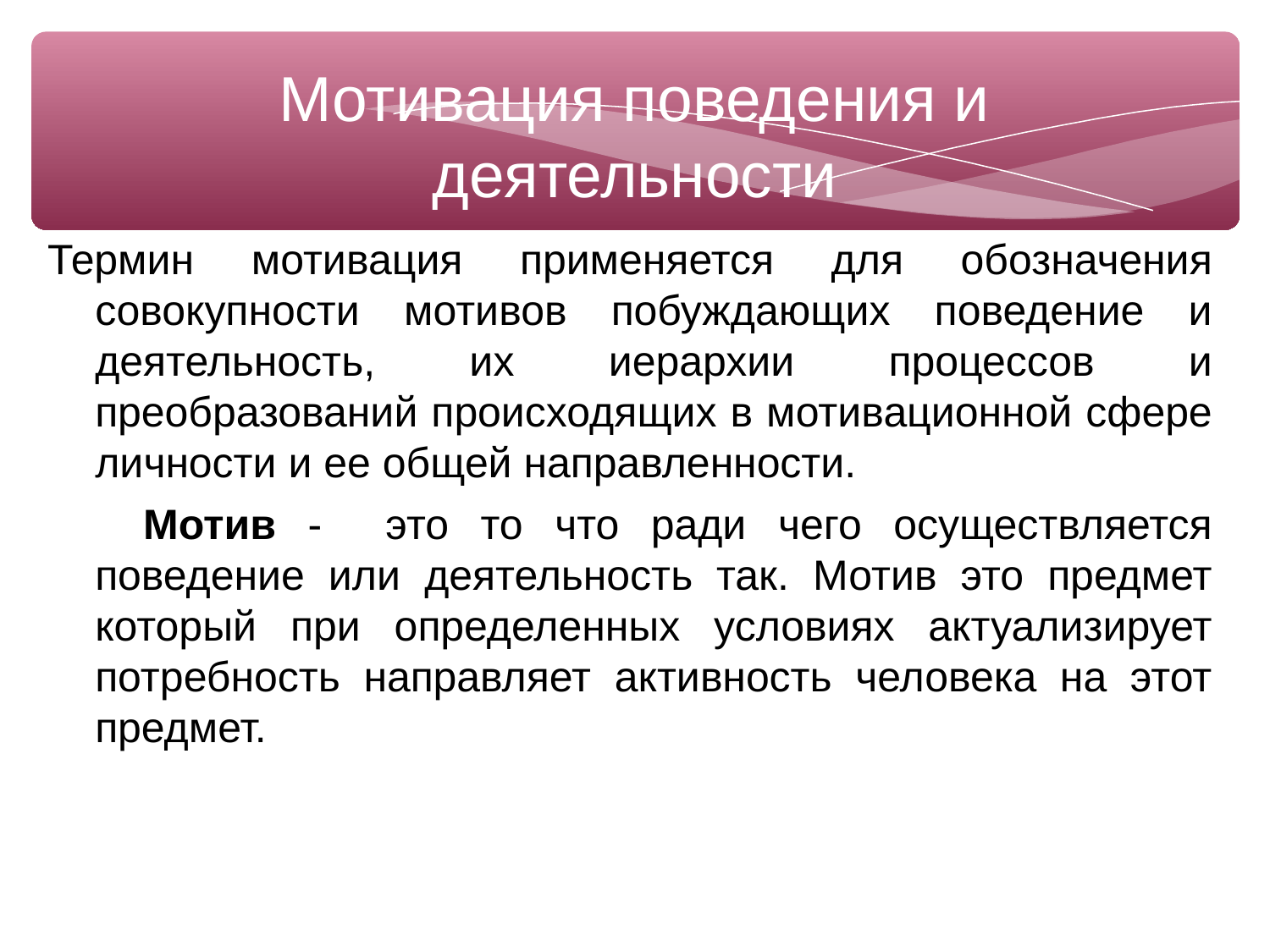

# Мотивация поведения и деятельности
Термин мотивация применяется для обозначения совокупности мотивов побуждающих поведение и деятельность, их иерархии процессов и преобразований происходящих в мотивационной сфере личности и ее общей направленности.
   Мотив -  это то что ради чего осуществляется поведение или деятельность так. Мотив это предмет который при определенных условиях актуализирует потребность направляет активность человека на этот предмет.